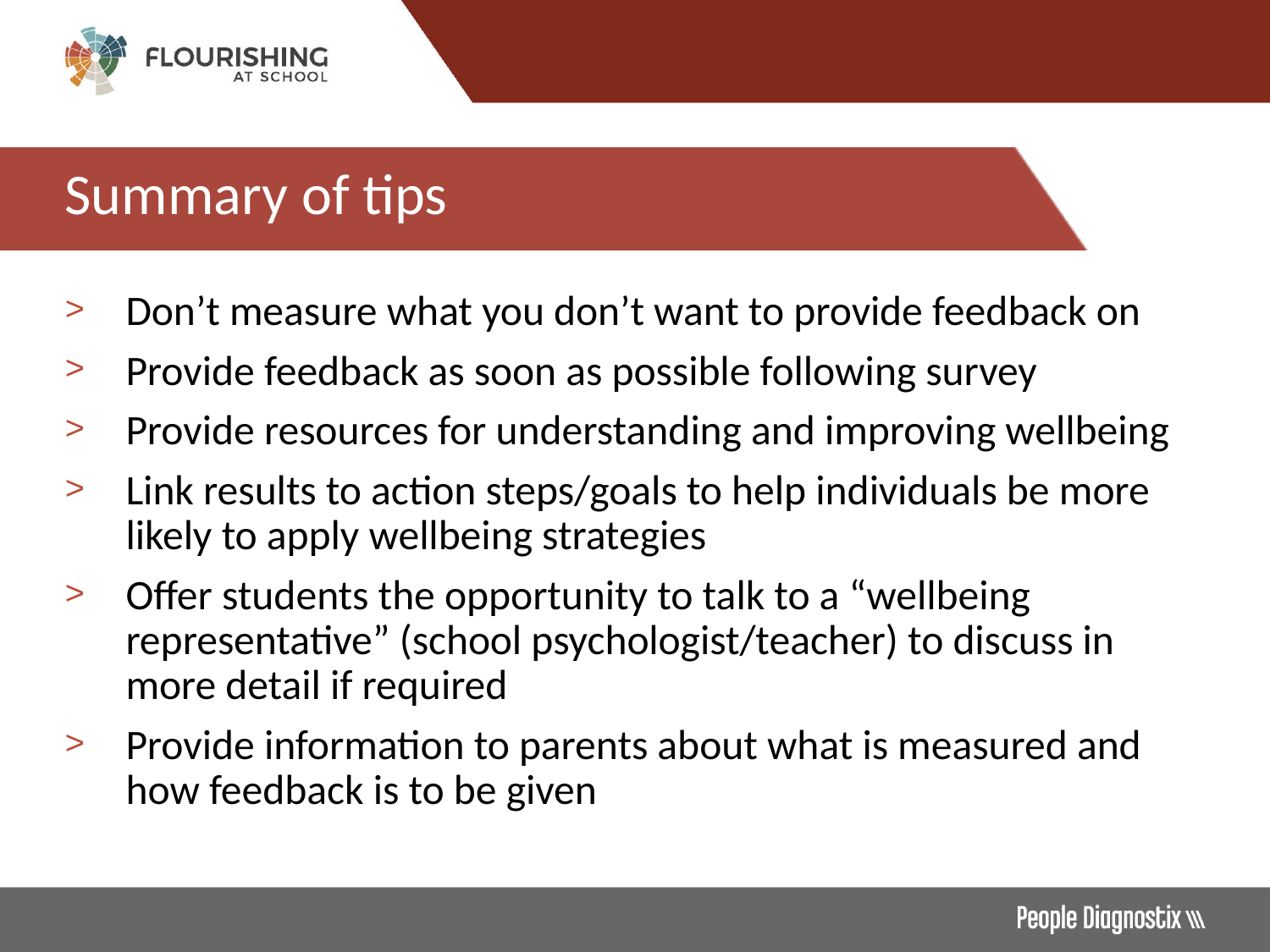

# Summary of tips
Don’t measure what you don’t want to provide feedback on
Provide feedback as soon as possible following survey
Provide resources for understanding and improving wellbeing
Link results to action steps/goals to help individuals be more likely to apply wellbeing strategies
Offer students the opportunity to talk to a “wellbeing representative” (school psychologist/teacher) to discuss in more detail if required
Provide information to parents about what is measured and how feedback is to be given